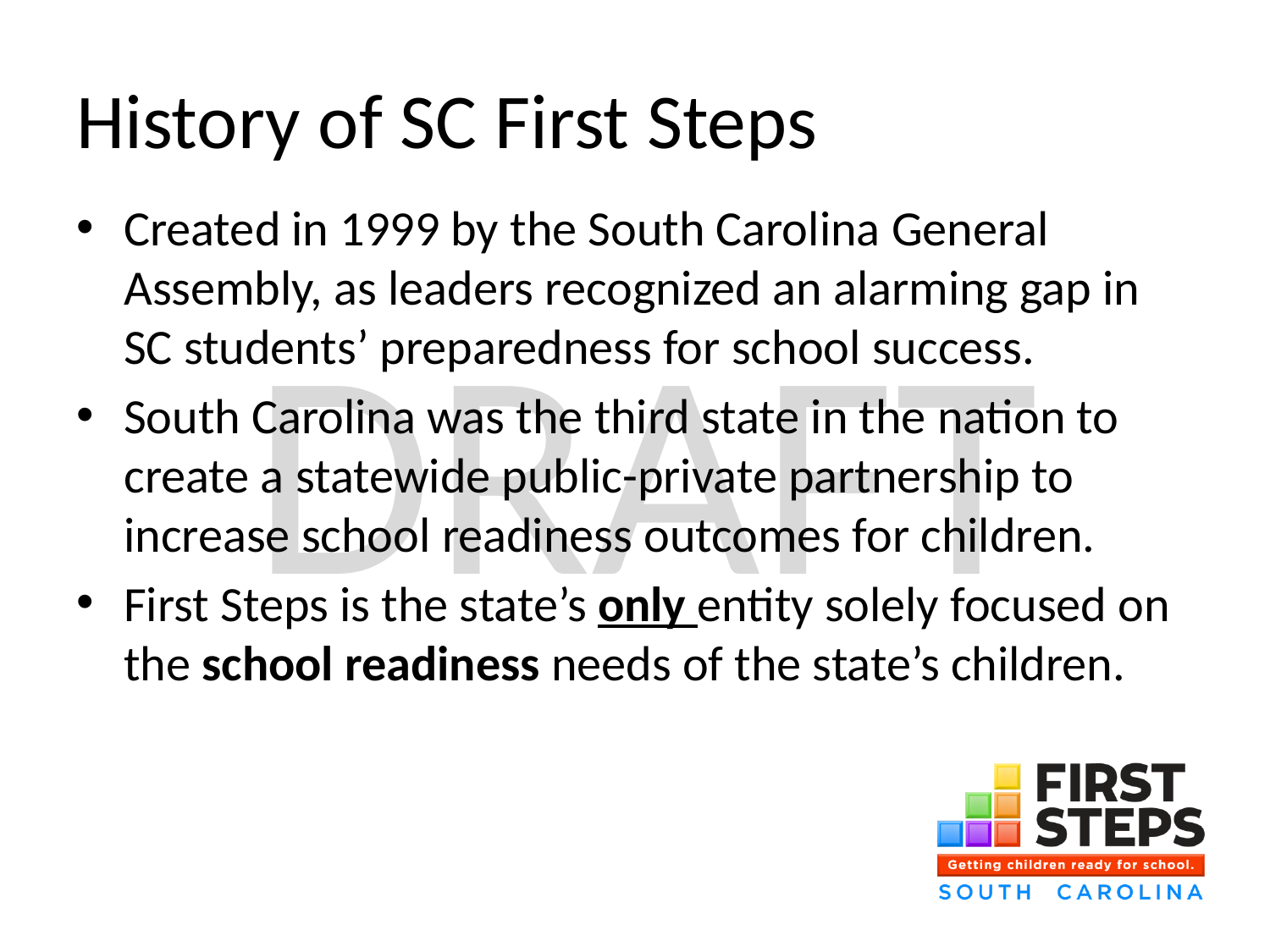

# History of SC First Steps
Created in 1999 by the South Carolina General Assembly, as leaders recognized an alarming gap in SC students’ preparedness for school success.
South Carolina was the third state in the nation to create a statewide public-private partnership to increase school readiness outcomes for children.
First Steps is the state’s only entity solely focused on the school readiness needs of the state’s children.